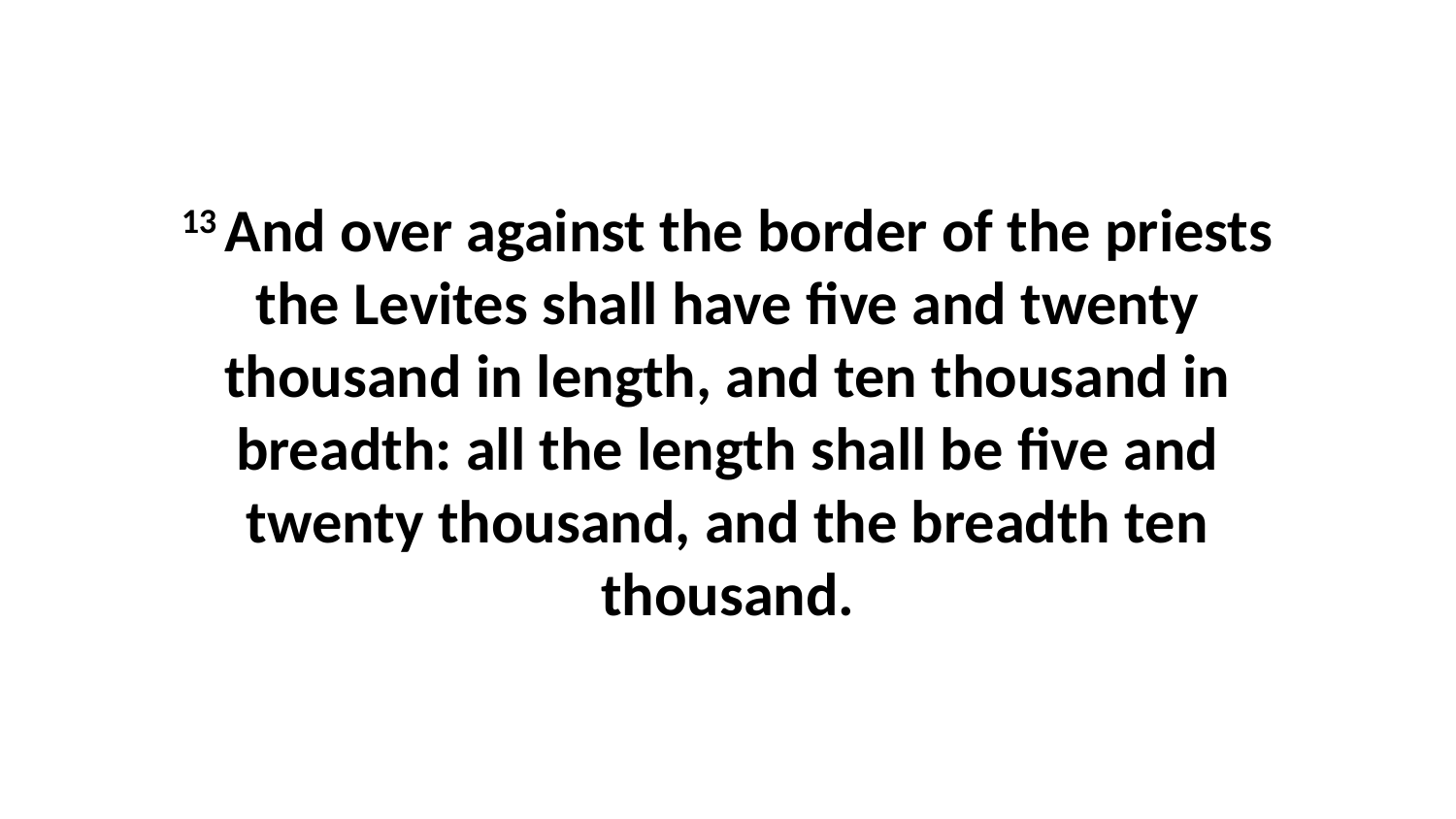

13 And over against the border of the priests the Levites shall have five and twenty thousand in length, and ten thousand in breadth: all the length shall be five and twenty thousand, and the breadth ten thousand.